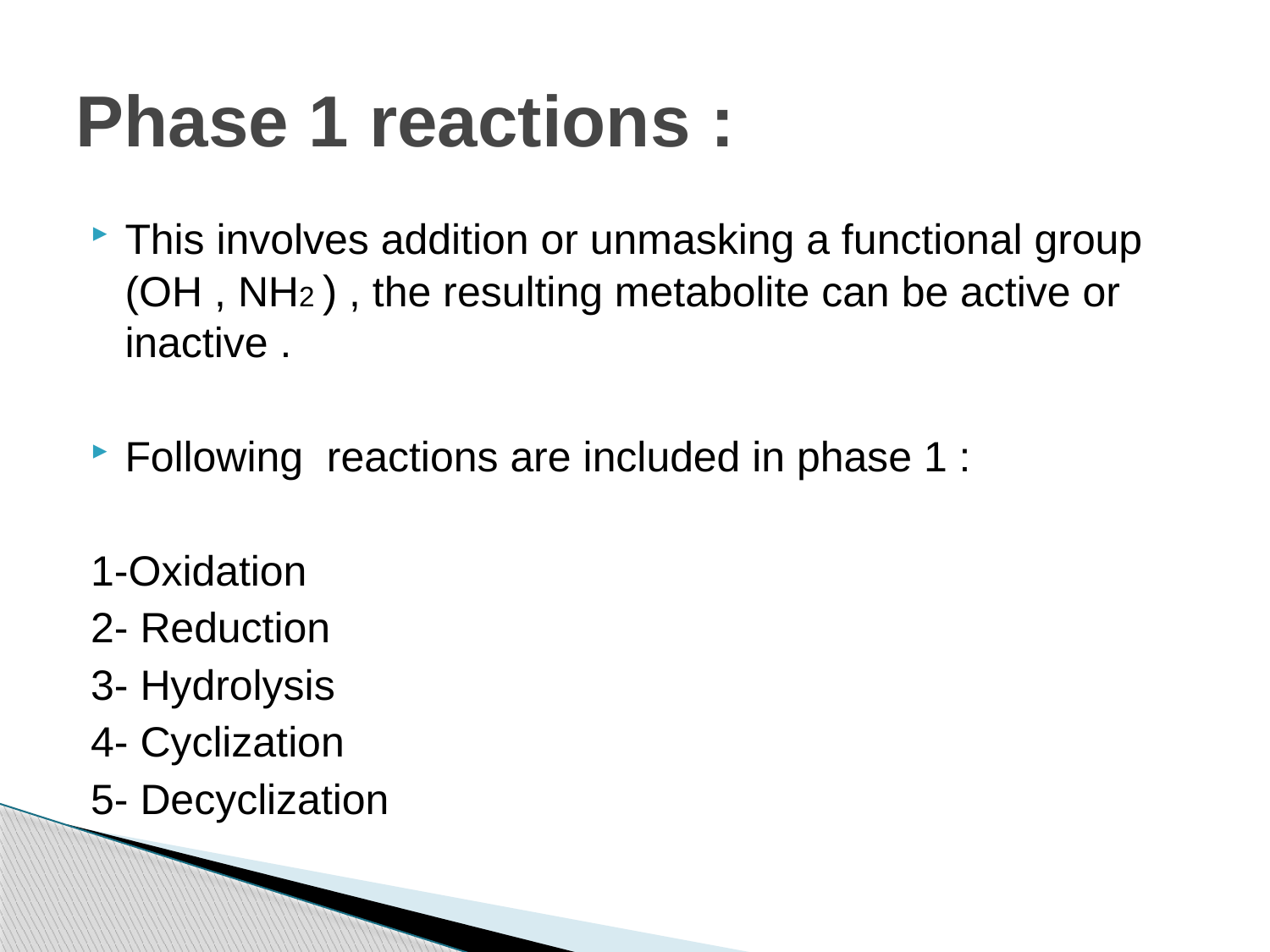

# Phase 1 reactions :
This involves addition or unmasking a functional group (OH , NH2 ) , the resulting metabolite can be active or inactive .

Following  reactions are included in phase 1 :

1-Oxidation
2- Reduction
3- Hydrolysis
4- Cyclization
5- Decyclization